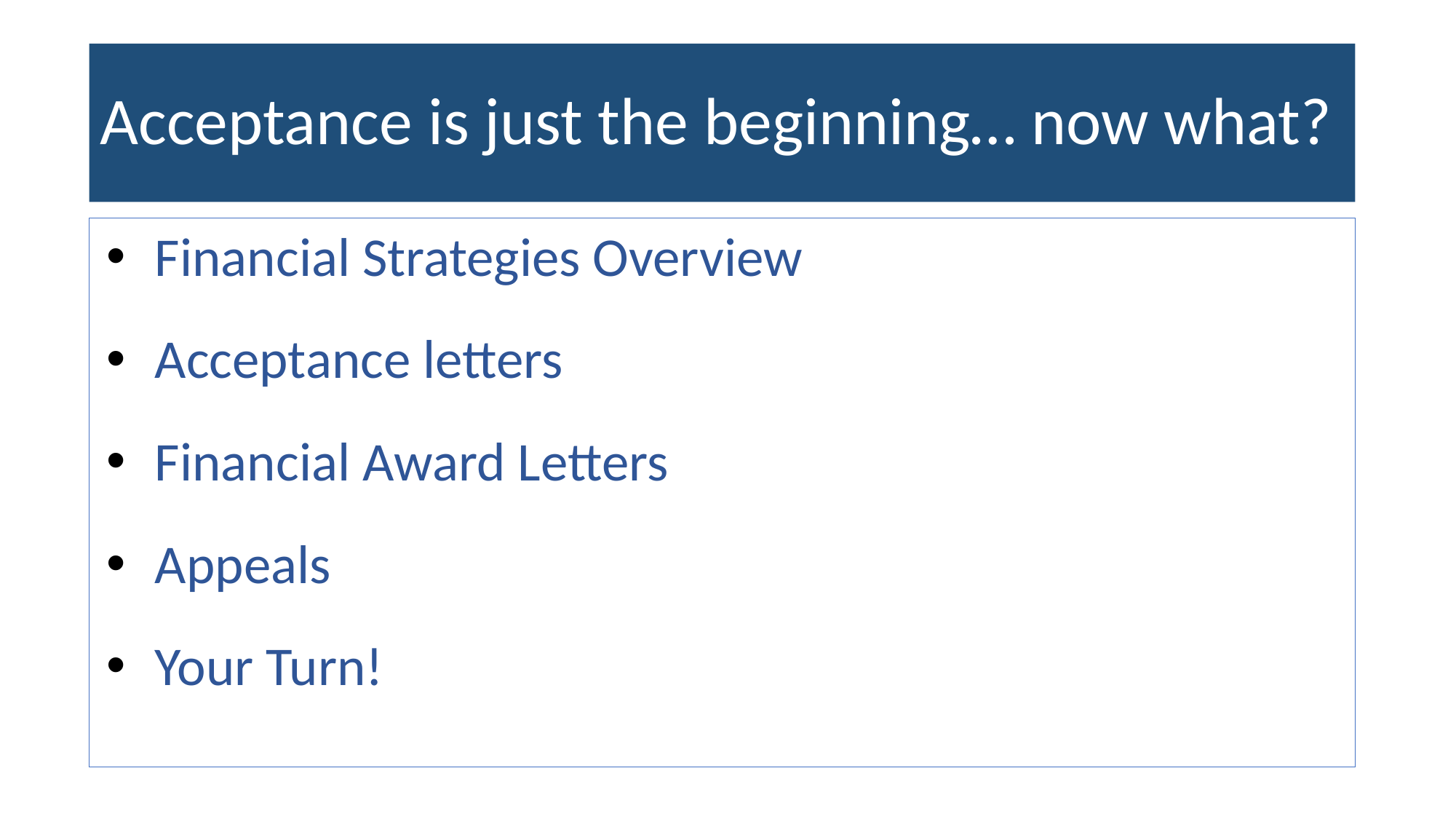

# Acceptance is just the beginning… now what?
Financial Strategies Overview

Acceptance letters

Financial Award Letters

Appeals

Your Turn!